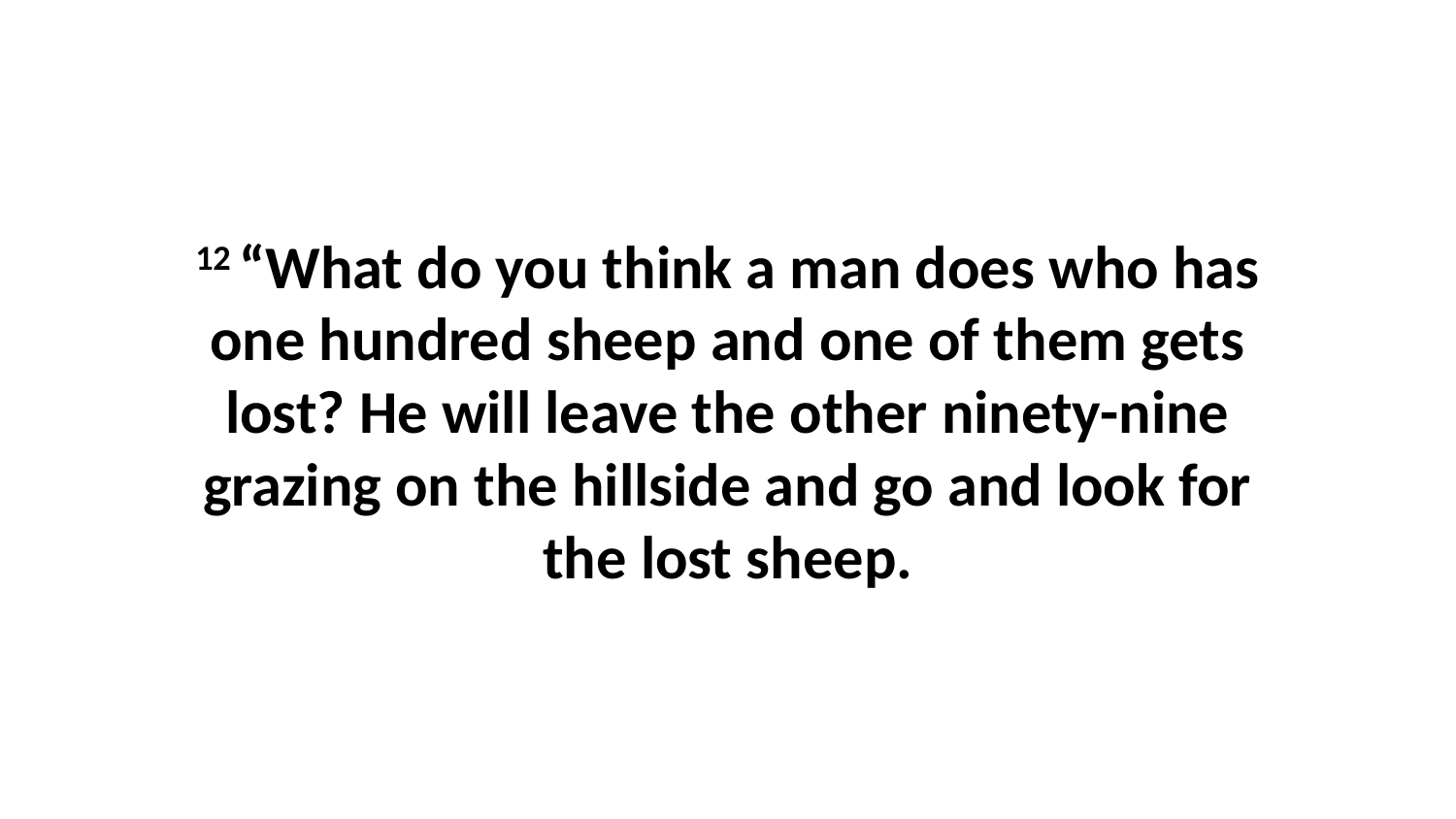

12 “What do you think a man does who has one hundred sheep and one of them gets lost? He will leave the other ninety-nine grazing on the hillside and go and look for the lost sheep.